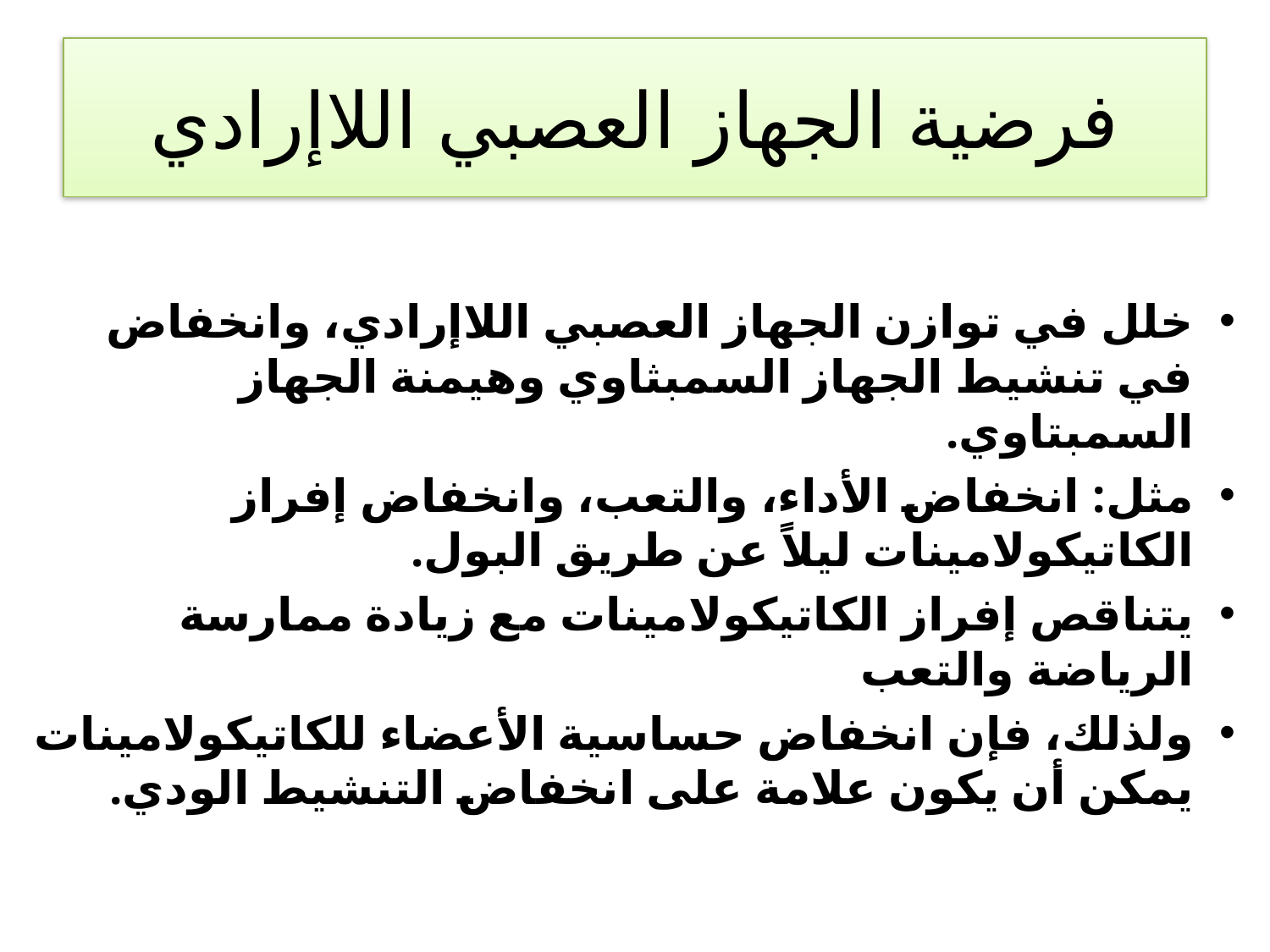

# فرضية الجهاز العصبي اللاإرادي

خلل في توازن الجهاز العصبي اللاإرادي، وانخفاض في تنشيط الجهاز السمبثاوي وهيمنة الجهاز السمبتاوي.
مثل: انخفاض الأداء، والتعب، وانخفاض إفراز الكاتيكولامينات ليلاً عن طريق البول.
يتناقص إفراز الكاتيكولامينات مع زيادة ممارسة الرياضة والتعب
ولذلك، فإن انخفاض حساسية الأعضاء للكاتيكولامينات يمكن أن يكون علامة على انخفاض التنشيط الودي.